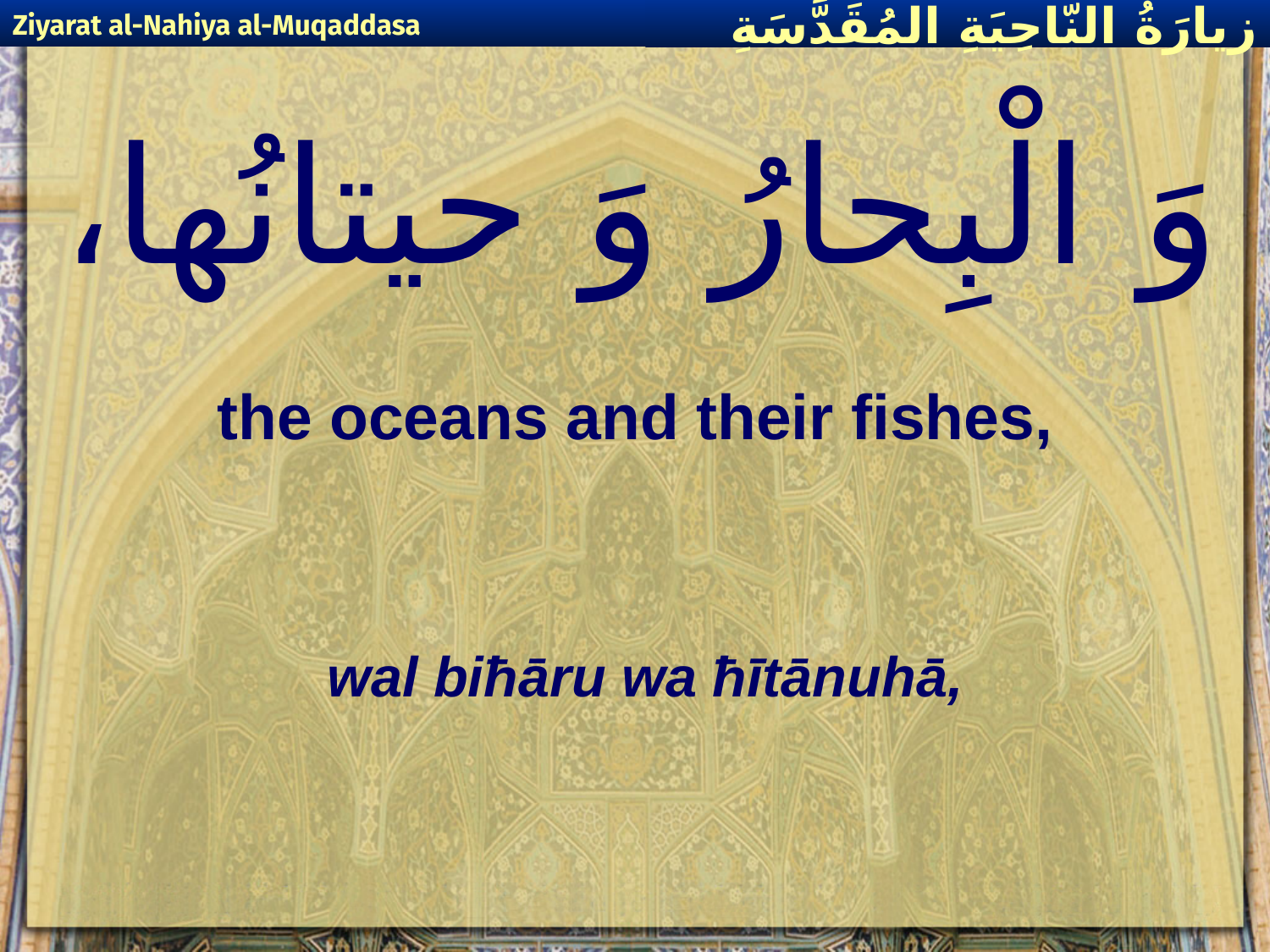

Ziyarat al-Nahiya al-Muqaddasa
زيارَةُ النّاحِيَةِ ال‍مُقَدَّسَةِ
# وَ الْبِحارُ وَ حيتانُها،
the oceans and their fishes,
wal biħāru wa ħītānuhā,